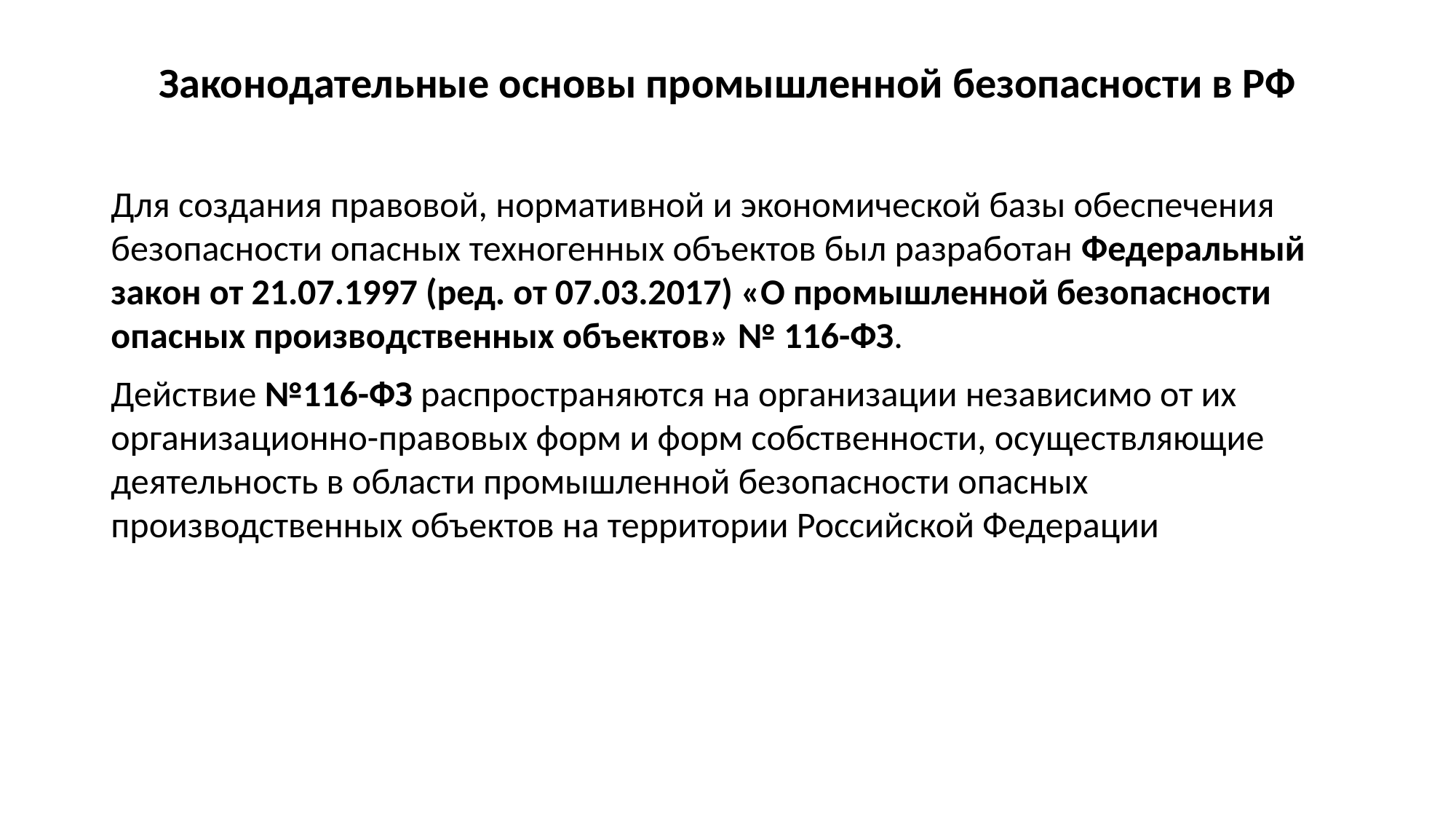

# Законодательные основы промышленной безопасности в РФ
Для создания правовой, нормативной и экономической базы обеспечения безопасности опасных техногенных объектов был разработан Федеральный закон от 21.07.1997 (ред. от 07.03.2017) «О промышленной безопасности опасных производственных объектов» № 116-ФЗ.
Действие №116-ФЗ распространяются на организации независимо от их организационно-правовых форм и форм собственности, осуществляющие деятельность в области промышленной безопасности опасных производственных объектов на территории Российской Федерации